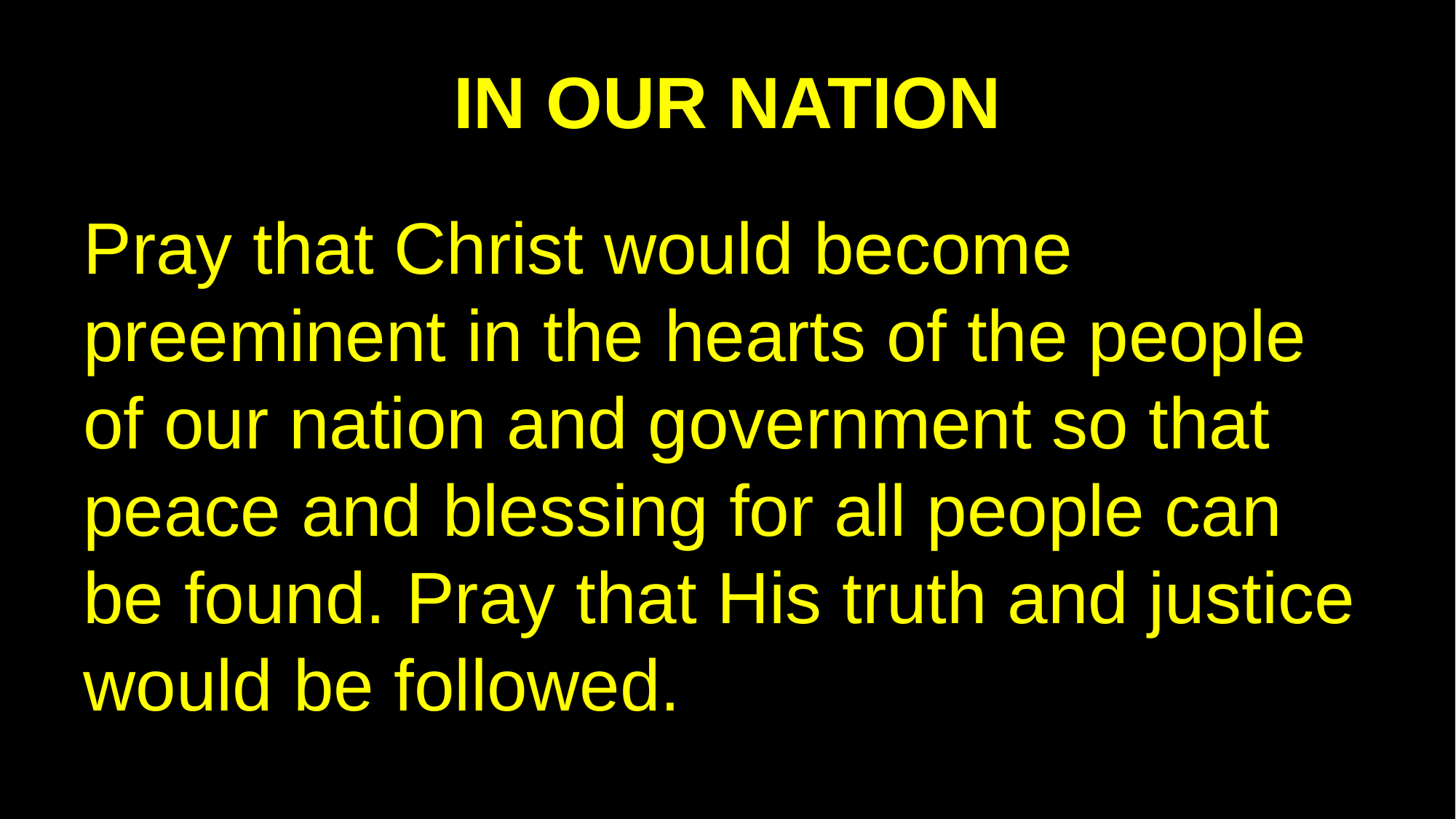

IN OUR NATION
Pray that Christ would become preeminent in the hearts of the people of our nation and government so that peace and blessing for all people can be found. Pray that His truth and justice would be followed.